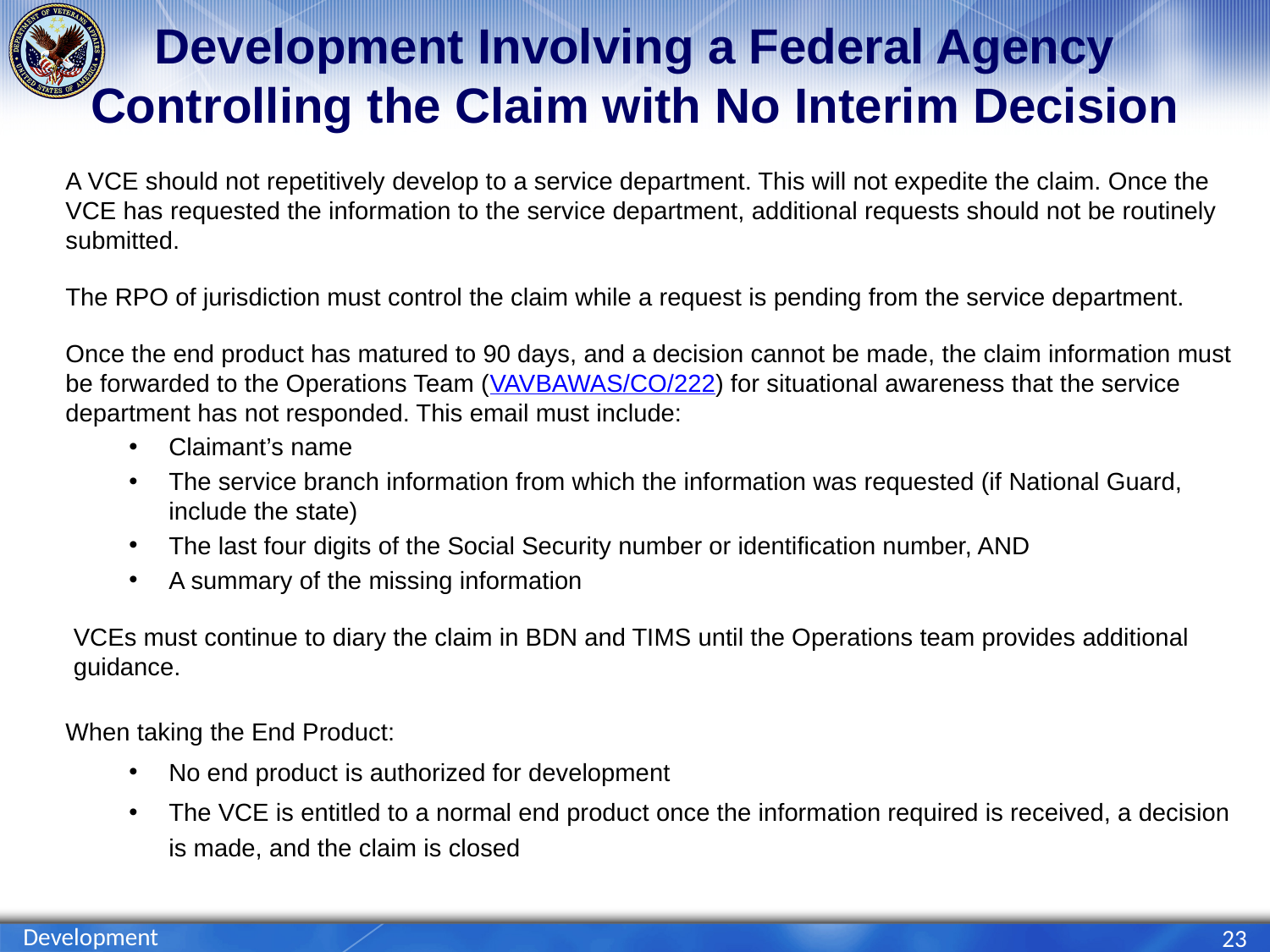

# Development Involving a Federal Agency Controlling the Claim with No Interim Decision
A VCE should not repetitively develop to a service department. This will not expedite the claim. Once the VCE has requested the information to the service department, additional requests should not be routinely submitted.

The RPO of jurisdiction must control the claim while a request is pending from the service department.

Once the end product has matured to 90 days, and a decision cannot be made, the claim information must be forwarded to the Operations Team (VAVBAWAS/CO/222) for situational awareness that the service department has not responded. This email must include:
Claimant’s name
The service branch information from which the information was requested (if National Guard, include the state)
The last four digits of the Social Security number or identification number, AND
A summary of the missing information

VCEs must continue to diary the claim in BDN and TIMS until the Operations team provides additional guidance.

When taking the End Product:
No end product is authorized for development
The VCE is entitled to a normal end product once the information required is received, a decision is made, and the claim is closed

Development

23